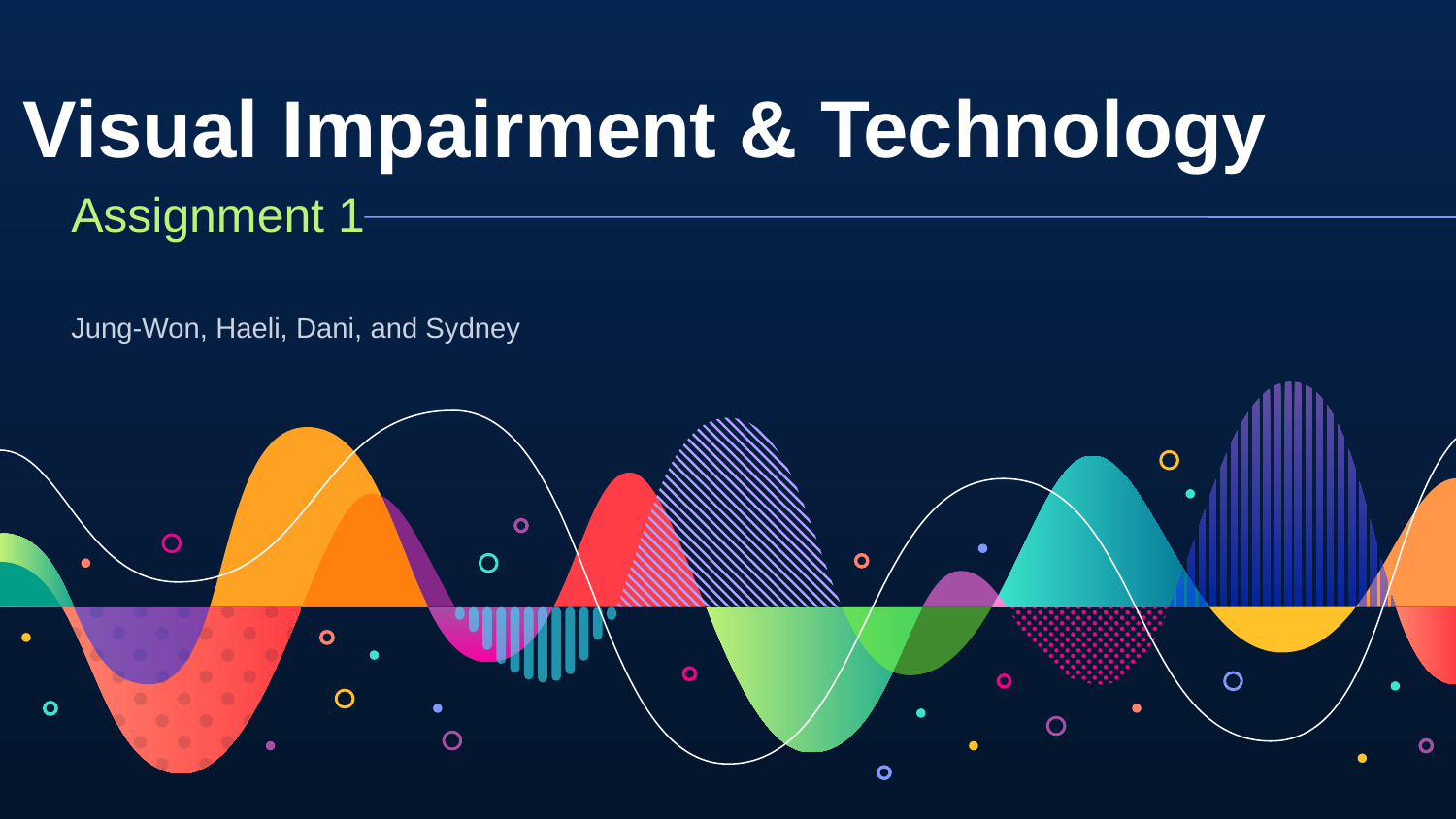

# Visual Impairment & Technology
Assignment 1

Jung-Won, Haeli, Dani, and Sydney